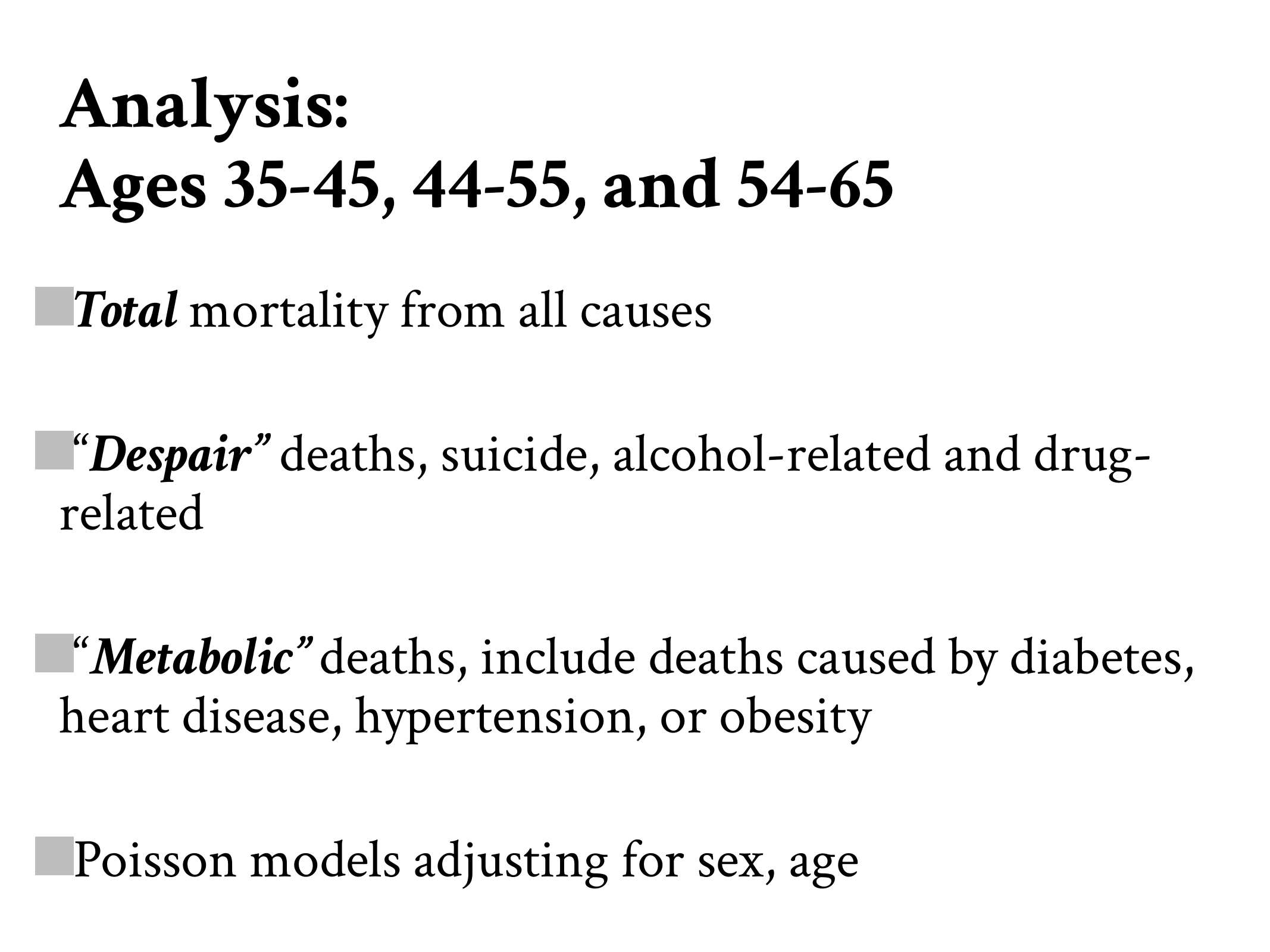

# Analysis: Ages 35-45, 44-55, and 54-65
Total mortality from all causes

“Despair” deaths, suicide, alcohol-related and drug-related

“Metabolic” deaths, include deaths caused by diabetes, heart disease, hypertension, or obesity

Poisson models adjusting for sex, age